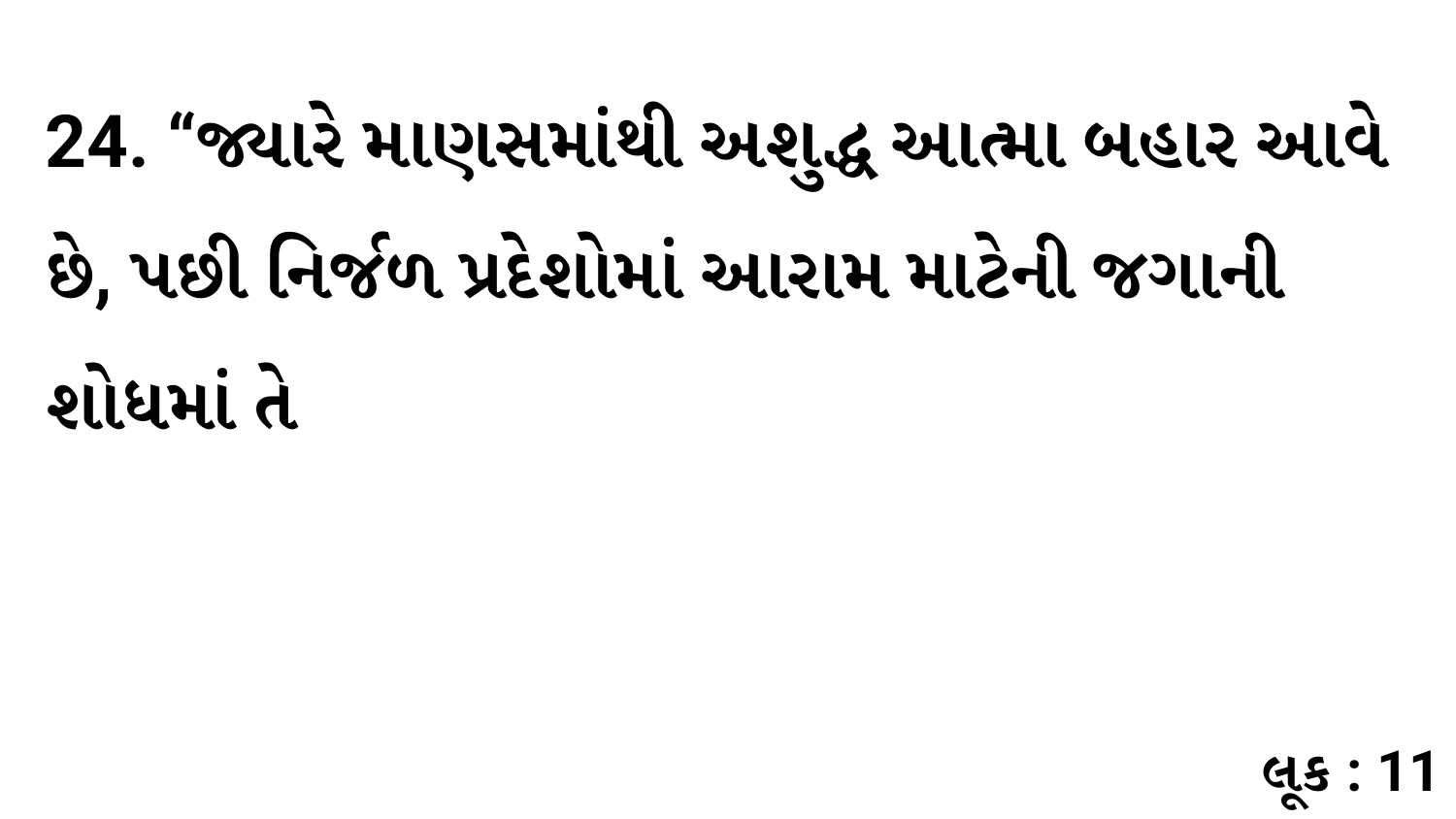

24. “જ્યારે માણસમાંથી અશુદ્ધ આત્મા બહાર આવે છે, પછી નિર્જળ પ્રદેશોમાં આરામ માટેની જગાની શોધમાં તે
લૂક : 11